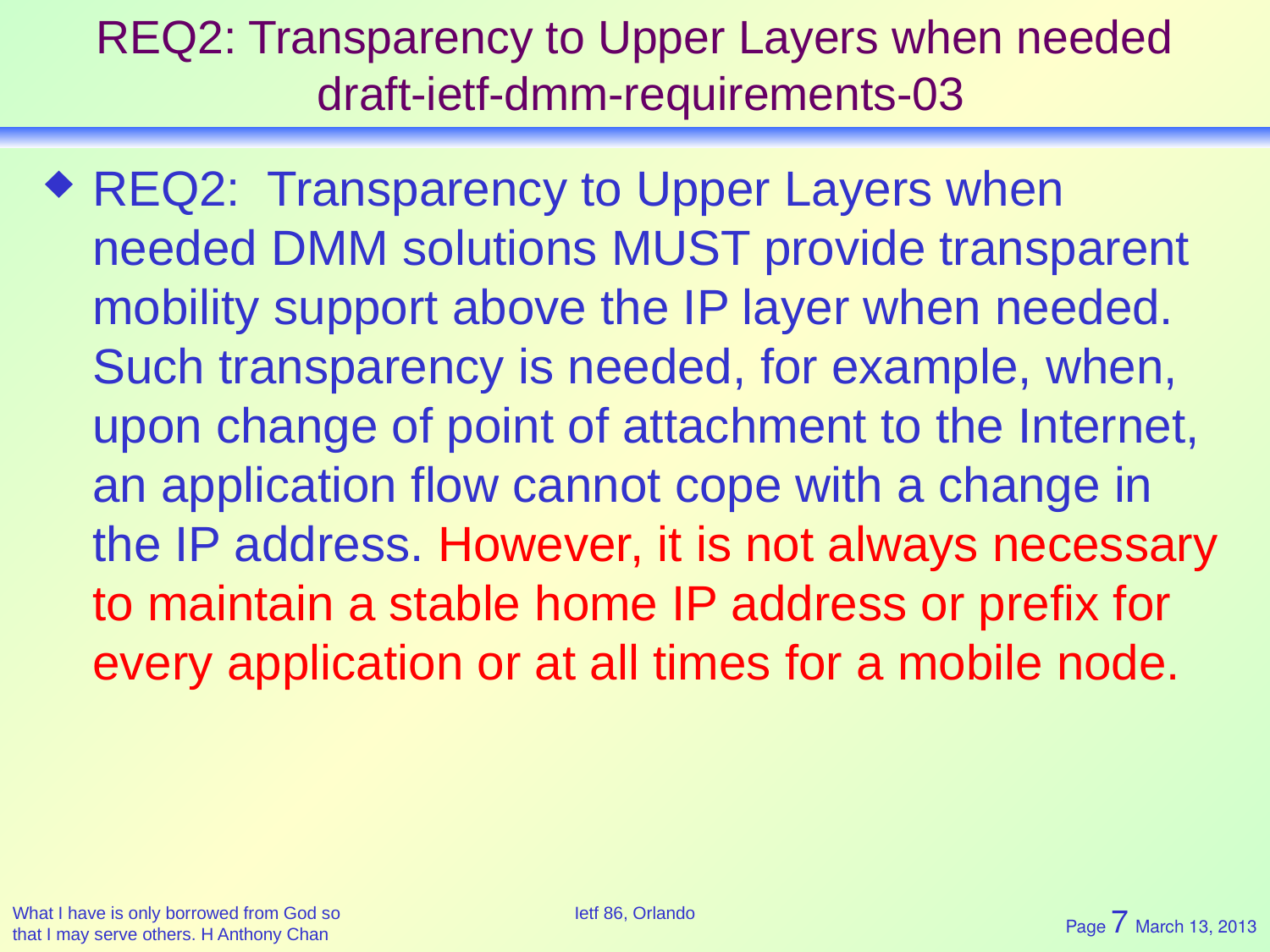

# REQ2: Transparency to Upper Layers when needed draft-ietf-dmm-requirements-03
REQ2:  Transparency to Upper Layers when needed DMM solutions MUST provide transparent mobility support above the IP layer when needed.  Such transparency is needed, for example, when, upon change of point of attachment to the Internet, an application flow cannot cope with a change in the IP address. However, it is not always necessary to maintain a stable home IP address or prefix for every application or at all times for a mobile node.